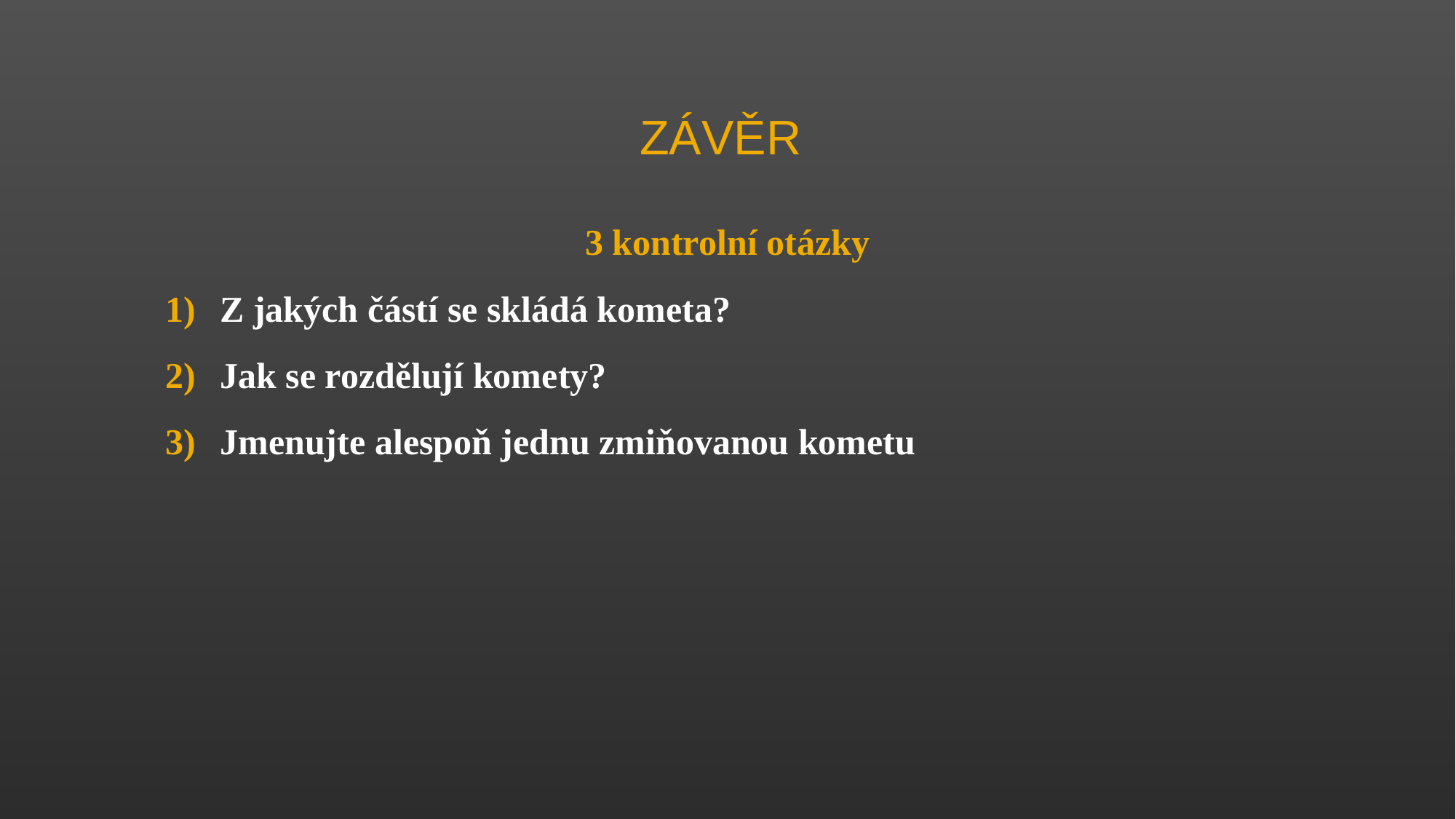

# ZÁVĚR
3 kontrolní otázky
Z jakých částí se skládá kometa?
Jak se rozdělují komety?
Jmenujte alespoň jednu zmiňovanou kometu